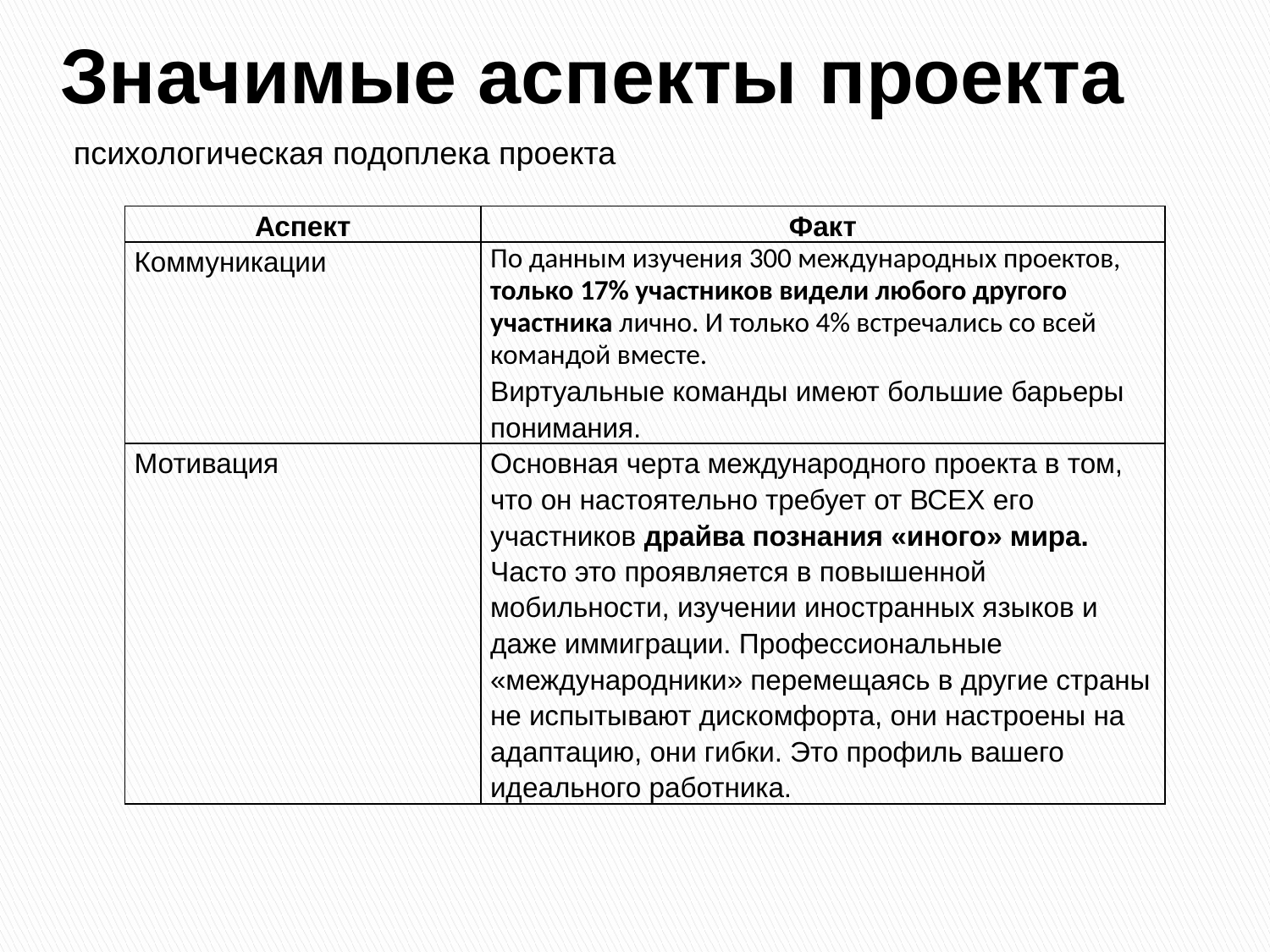

# Значимые аспекты проекта
психологическая подоплека проекта
| Аспект | Факт |
| --- | --- |
| Коммуникации | По данным изучения 300 международных проектов, только 17% участников видели любого другого участника лично. И только 4% встречались со всей командой вместе. Виртуальные команды имеют большие барьеры понимания. |
| Мотивация | Основная черта международного проекта в том, что он настоятельно требует от ВСЕХ его участников драйва познания «иного» мира. Часто это проявляется в повышенной мобильности, изучении иностранных языков и даже иммиграции. Профессиональные «международники» перемещаясь в другие страны не испытывают дискомфорта, они настроены на адаптацию, они гибки. Это профиль вашего идеального работника. |